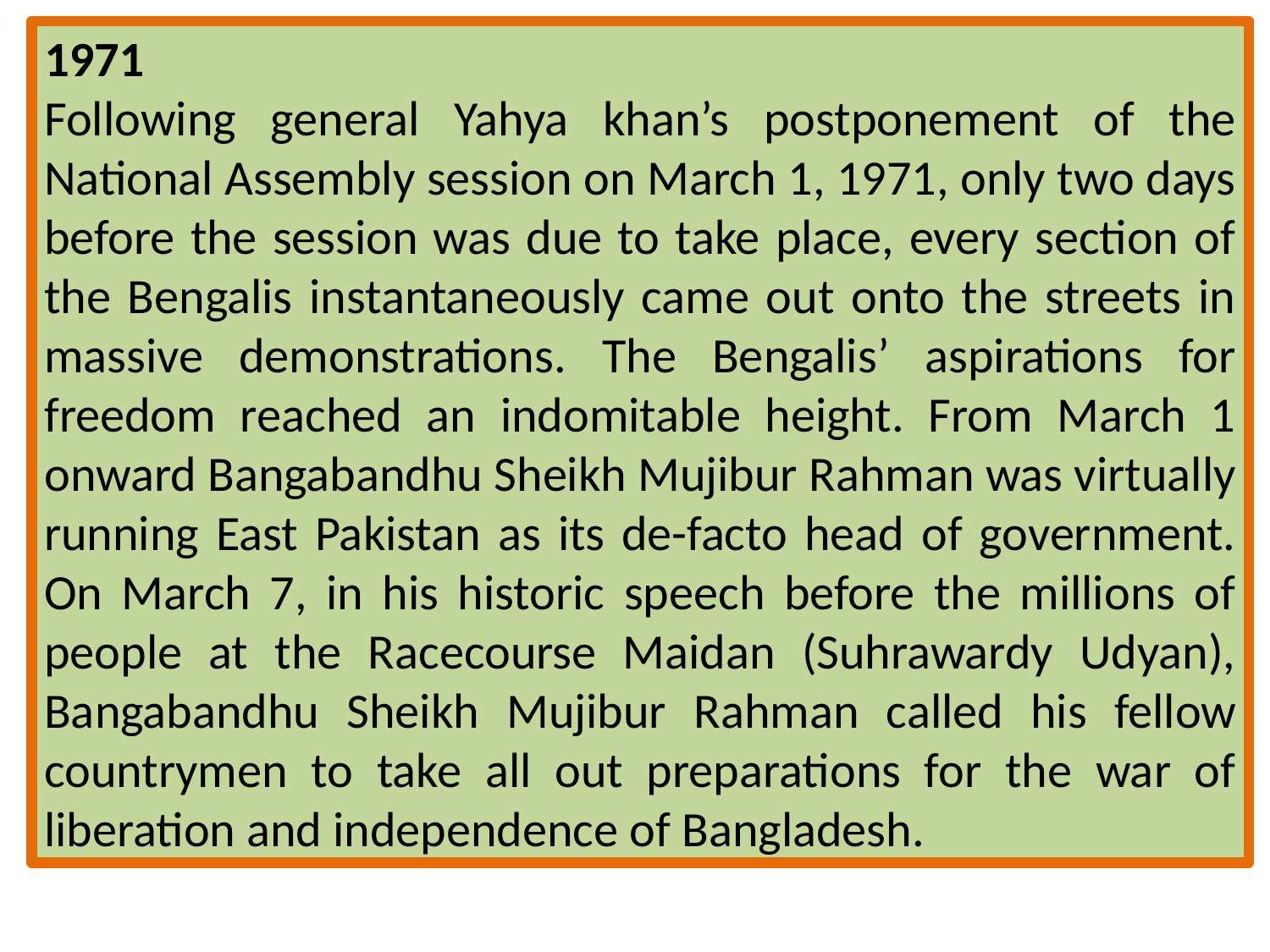

1971
Following general Yahya khan’s postponement of the National Assembly session on March 1, 1971, only two days before the session was due to take place, every section of the Bengalis instantaneously came out onto the streets in massive demonstrations. The Bengalis’ aspirations for freedom reached an indomitable height. From March 1 onward Bangabandhu Sheikh Mujibur Rahman was virtually running East Pakistan as its de-facto head of government. On March 7, in his historic speech before the millions of people at the Racecourse Maidan (Suhrawardy Udyan), Bangabandhu Sheikh Mujibur Rahman called his fellow countrymen to take all out preparations for the war of liberation and independence of Bangladesh.